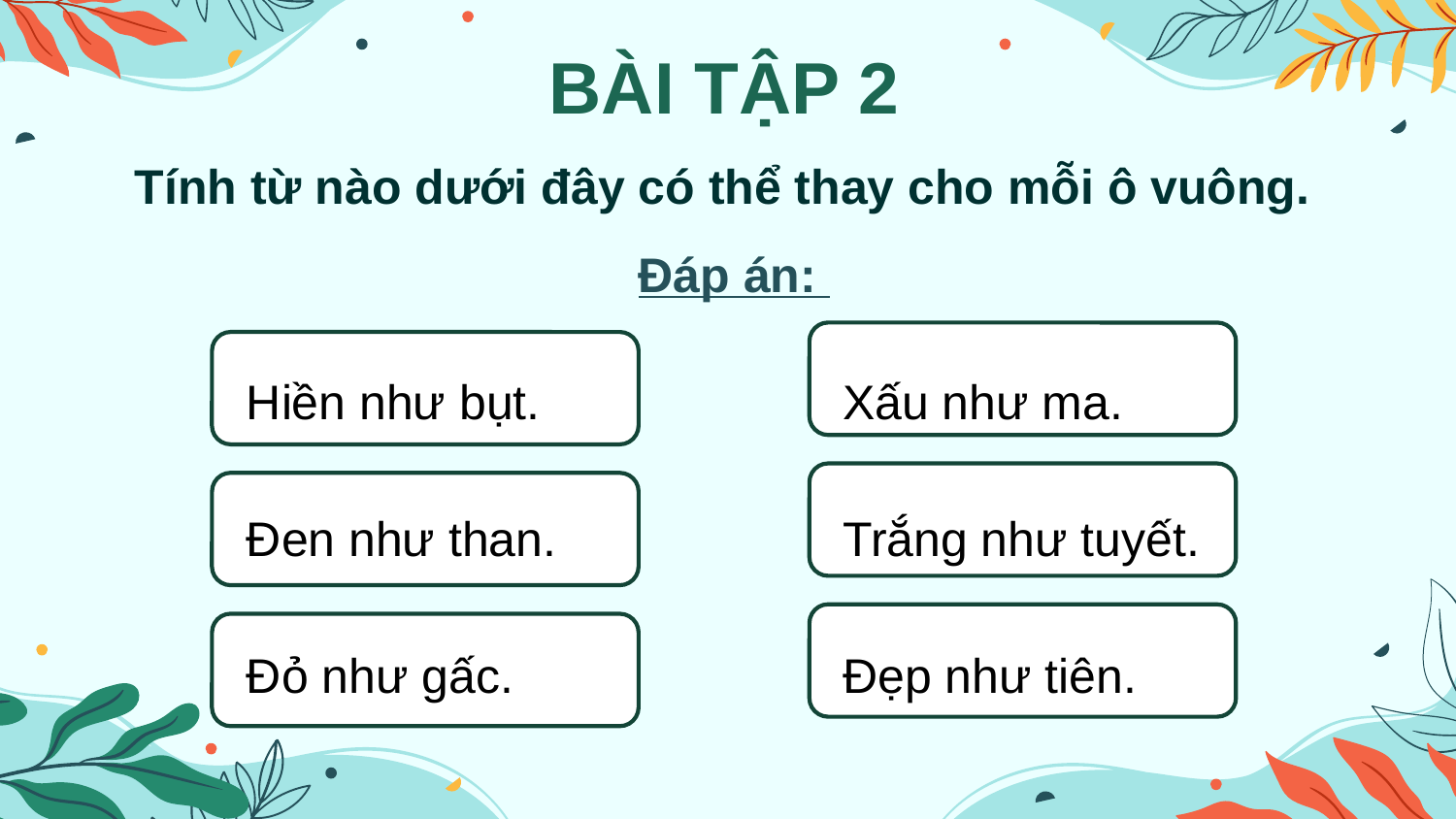

BÀI TẬP 2
Tính từ nào dưới đây có thể thay cho mỗi ô vuông.
Đáp án:
Hiền như bụt.
Đen như than.
Đỏ như gấc.

Xấu như ma.
Trắng như tuyết.
Đẹp như tiên.